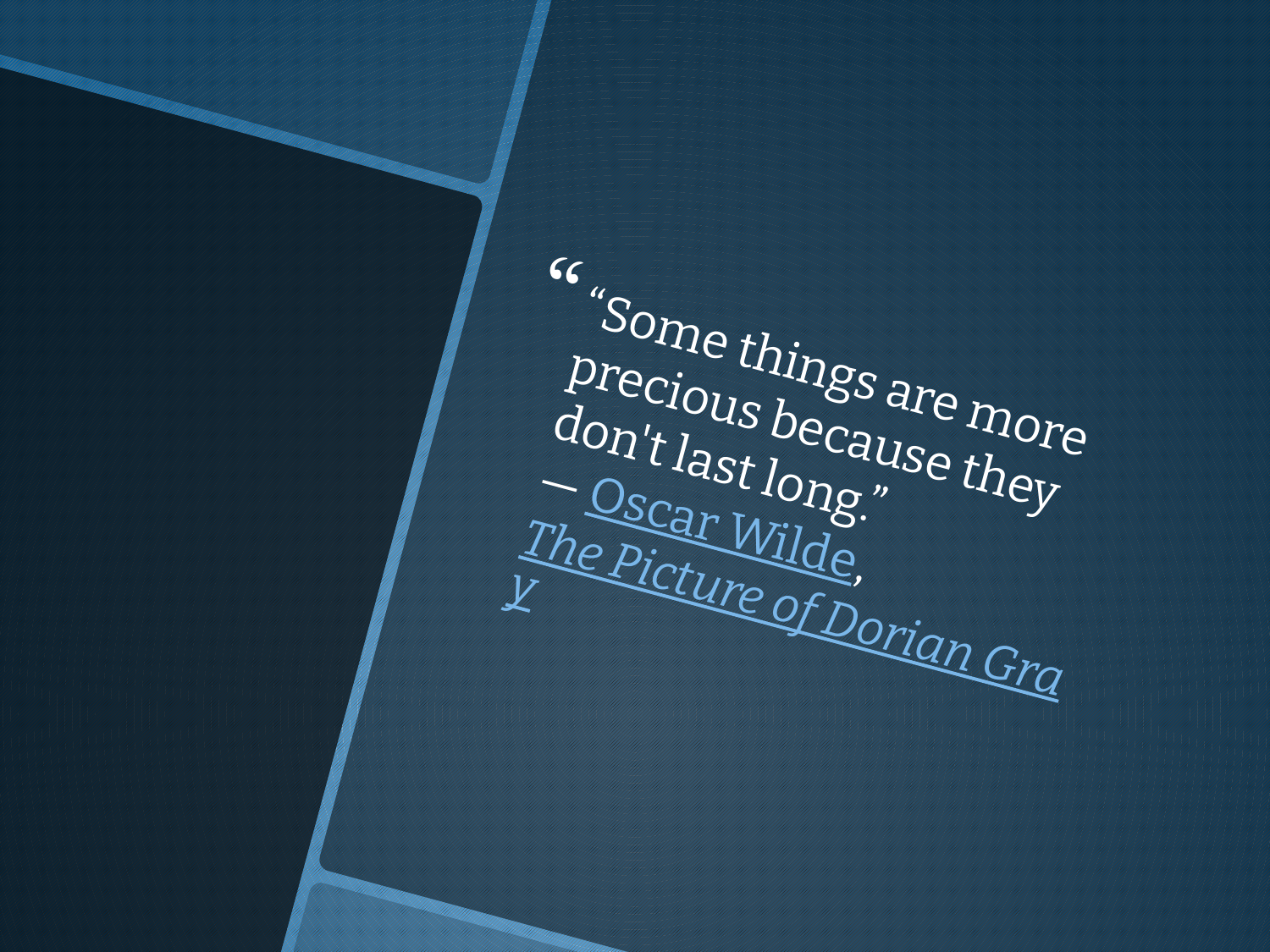

“Some things are more precious because they don't last long.”
― Oscar Wilde, The Picture of Dorian Gray
#